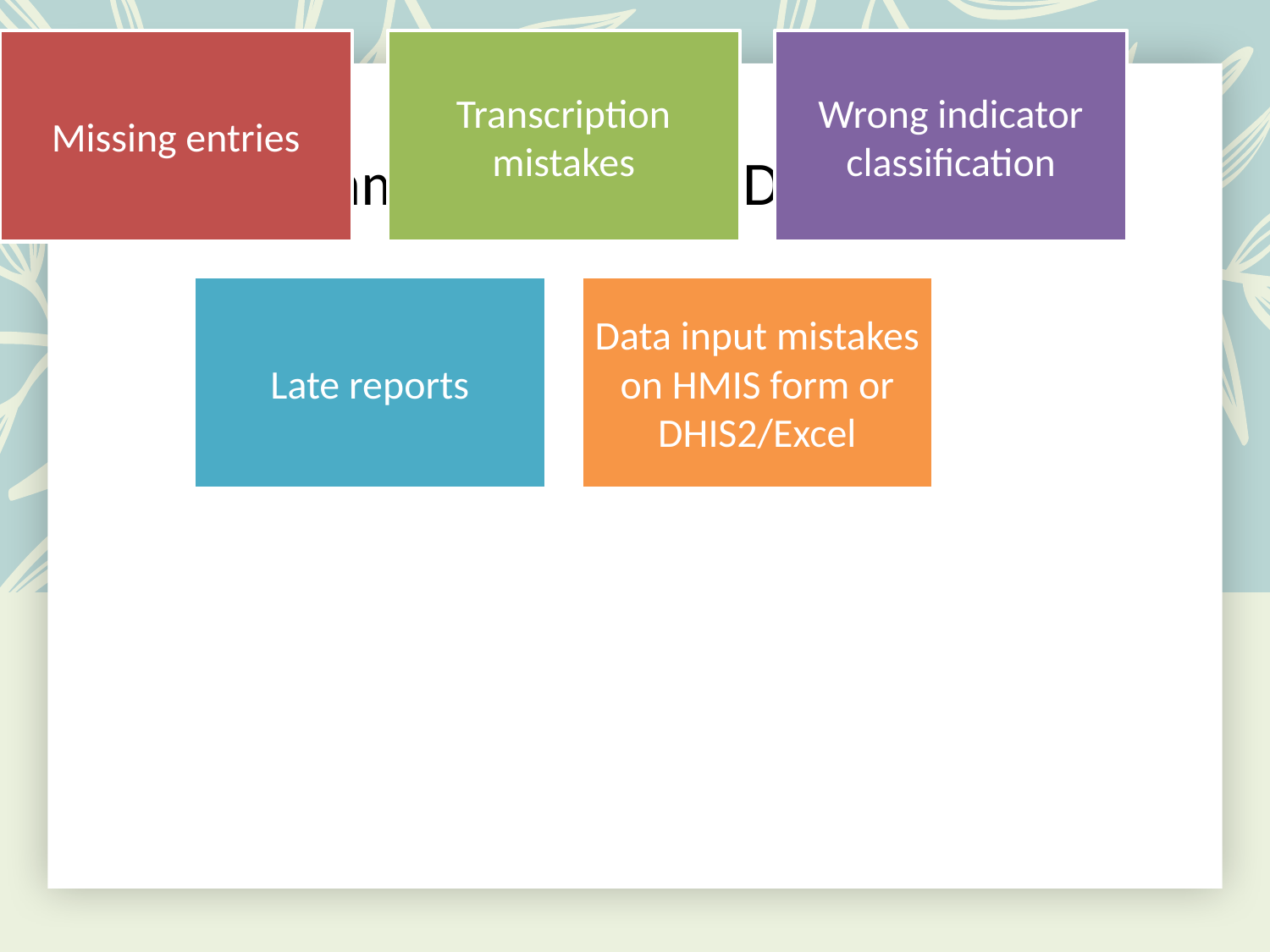

# Common Causes of Data Errors
Missing entries
Transcription mistakes
Wrong indicator classification
Late reports
Data input mistakes on HMIS form or DHIS2/Excel